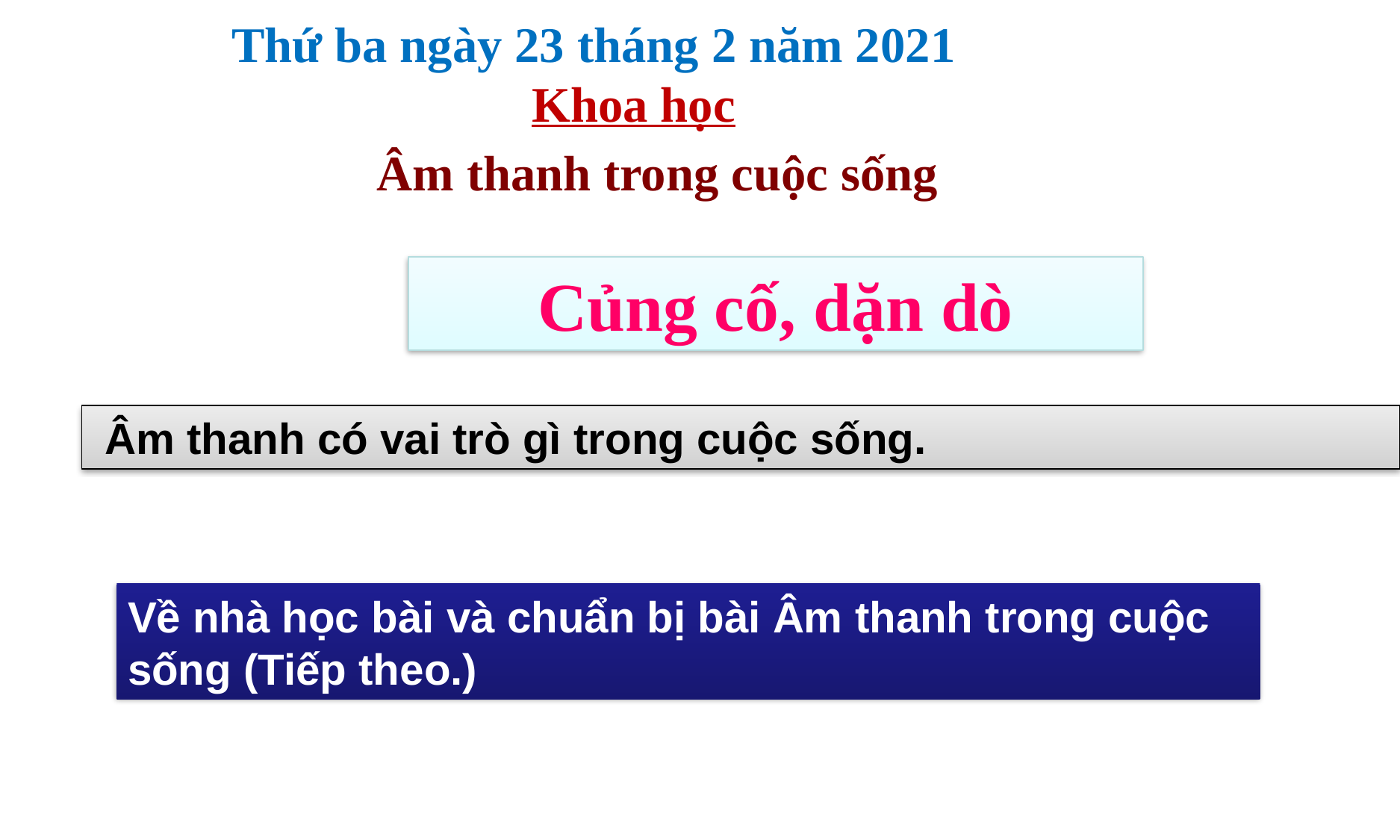

Thứ ba ngày 23 tháng 2 năm 2021
                                Khoa học

Âm thanh trong cuộc sống
Củng cố, dặn dò
 Âm thanh có vai trò gì trong cuộc sống.
Về nhà học bài và chuẩn bị bài Âm thanh trong cuộc sống (Tiếp theo.)